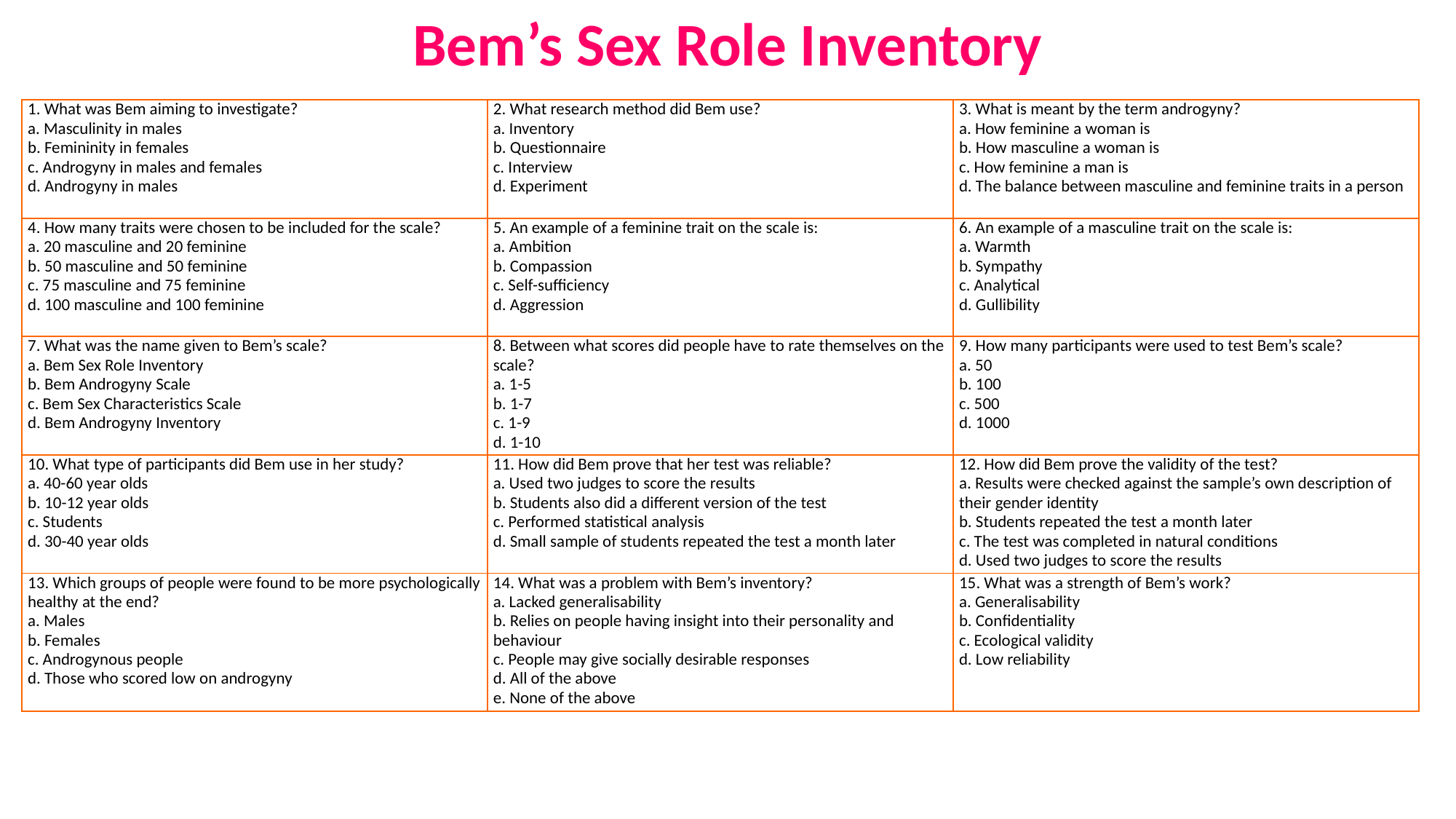

Bem’s Sex Role Inventory
| 1. What was Bem aiming to investigate? a. Masculinity in males b. Femininity in females c. Androgyny in males and females d. Androgyny in males | 2. What research method did Bem use? a. Inventory b. Questionnaire c. Interview d. Experiment | 3. What is meant by the term androgyny? a. How feminine a woman is b. How masculine a woman is c. How feminine a man is d. The balance between masculine and feminine traits in a person |
| --- | --- | --- |
| 4. How many traits were chosen to be included for the scale? a. 20 masculine and 20 feminine b. 50 masculine and 50 feminine c. 75 masculine and 75 feminine d. 100 masculine and 100 feminine | 5. An example of a feminine trait on the scale is: a. Ambition b. Compassion c. Self-sufficiency d. Aggression | 6. An example of a masculine trait on the scale is: a. Warmth b. Sympathy c. Analytical d. Gullibility |
| 7. What was the name given to Bem’s scale? a. Bem Sex Role Inventory b. Bem Androgyny Scale c. Bem Sex Characteristics Scale d. Bem Androgyny Inventory | 8. Between what scores did people have to rate themselves on the scale? a. 1-5 b. 1-7 c. 1-9 d. 1-10 | 9. How many participants were used to test Bem’s scale? a. 50 b. 100 c. 500 d. 1000 |
| 10. What type of participants did Bem use in her study? a. 40-60 year olds b. 10-12 year olds c. Students d. 30-40 year olds | 11. How did Bem prove that her test was reliable? a. Used two judges to score the results b. Students also did a different version of the test c. Performed statistical analysis d. Small sample of students repeated the test a month later | 12. How did Bem prove the validity of the test? a. Results were checked against the sample’s own description of their gender identity b. Students repeated the test a month later c. The test was completed in natural conditions d. Used two judges to score the results |
| 13. Which groups of people were found to be more psychologically healthy at the end? a. Males b. Females c. Androgynous people d. Those who scored low on androgyny | 14. What was a problem with Bem’s inventory? a. Lacked generalisability b. Relies on people having insight into their personality and behaviour c. People may give socially desirable responses d. All of the above e. None of the above | 15. What was a strength of Bem’s work? a. Generalisability b. Confidentiality c. Ecological validity d. Low reliability |